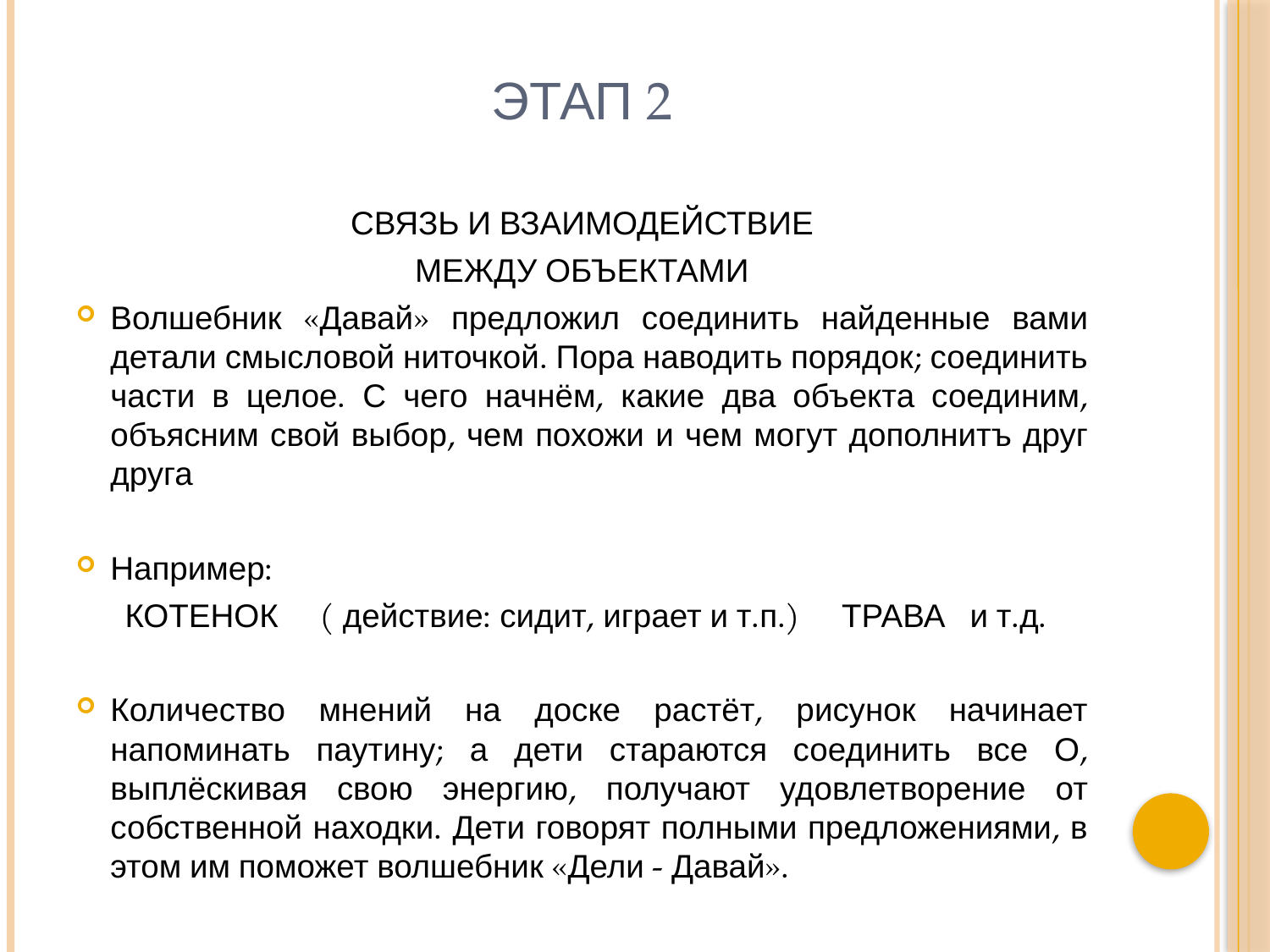

# Этап 2
СВЯЗЬ И ВЗАИМОДЕЙСТВИЕ
МЕЖДУ ОБЪЕКТАМИ
Волшебник «Давай» предложил соединить найденные вами детали смысловой ниточкой. Пора наводить порядок; соединить части в целое. С чего начнём, какие два объекта соединим, объясним свой выбор, чем похожи и чем могут дополнитъ друг друга

Например:
 КОТЕНОК     ( действие: сидит, играет и т.п.)     ТРАВА   и т.д.

Количество мнений на доске растёт, рисунок начинает напоминать паутину; а дети стараются соединить все О, выплёскивая свою энергию, получают удовлетворение от собственной находки. Дети говорят полными предложениями, в этом им поможет волшебник «Дели - Давай».